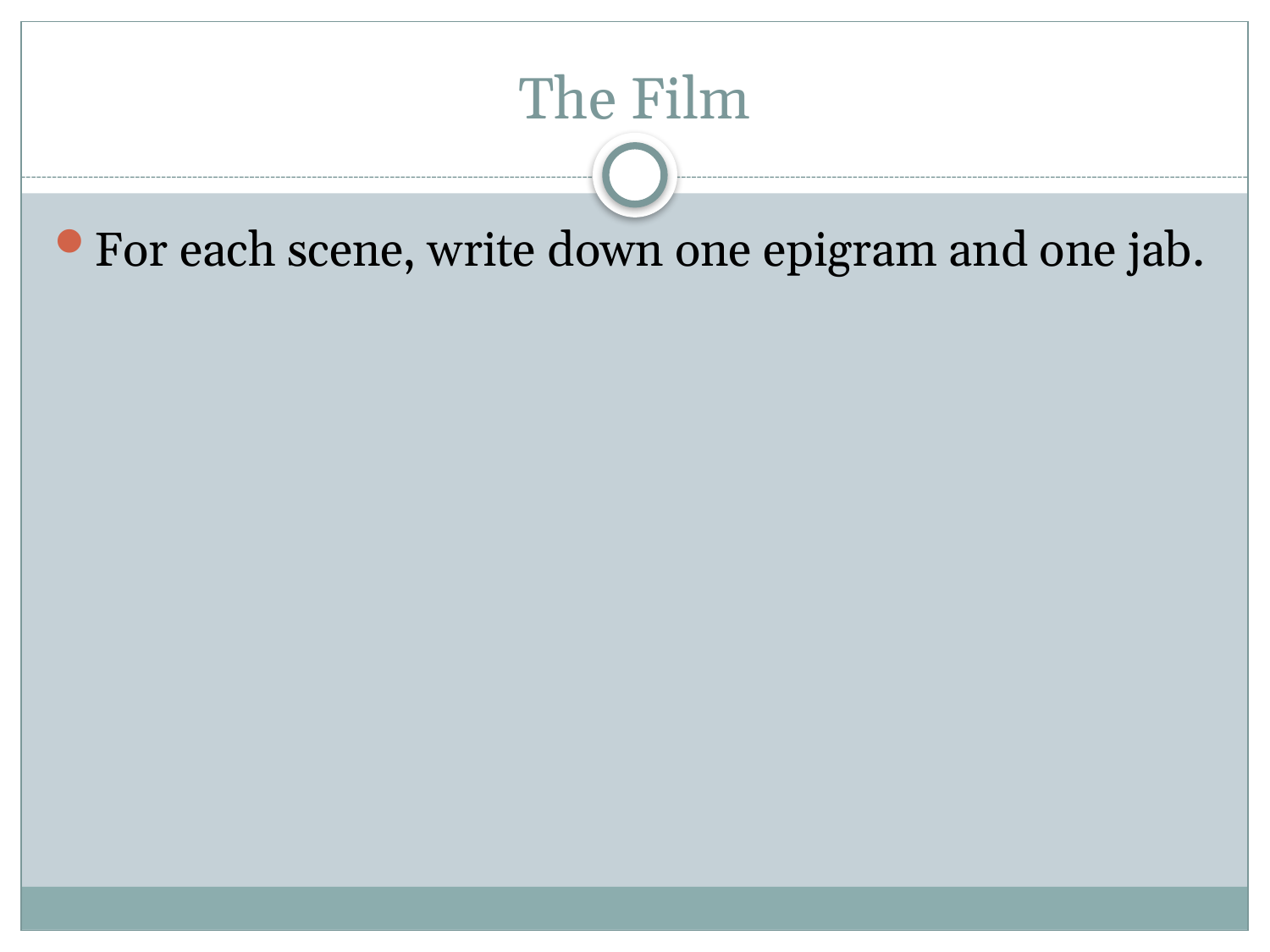

# The Film
For each scene, write down one epigram and one jab.